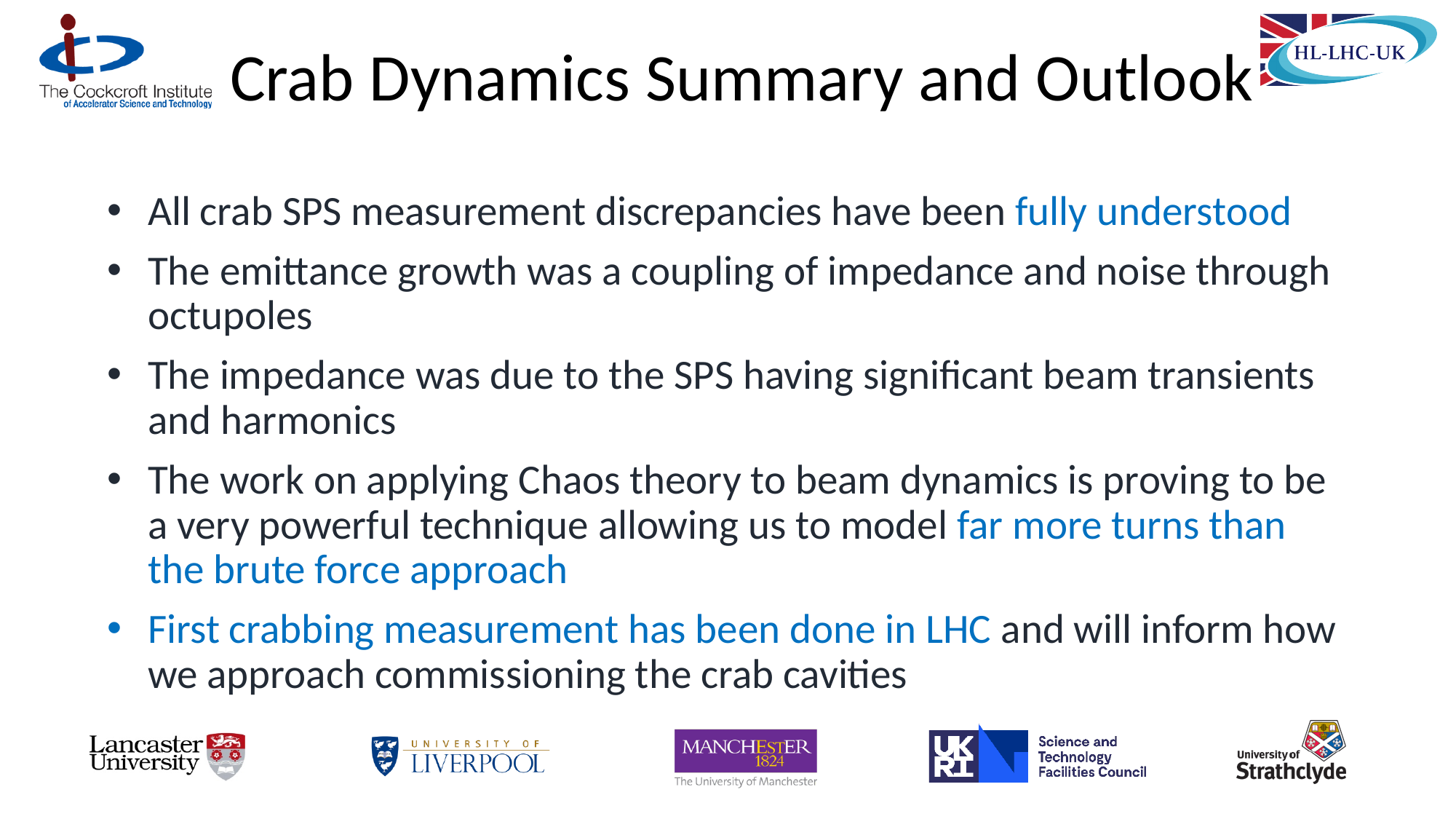

# Crab Dynamics Summary and Outlook
All crab SPS measurement discrepancies have been fully understood
The emittance growth was a coupling of impedance and noise through octupoles
The impedance was due to the SPS having significant beam transients and harmonics
The work on applying Chaos theory to beam dynamics is proving to be a very powerful technique allowing us to model far more turns than the brute force approach
First crabbing measurement has been done in LHC and will inform how we approach commissioning the crab cavities